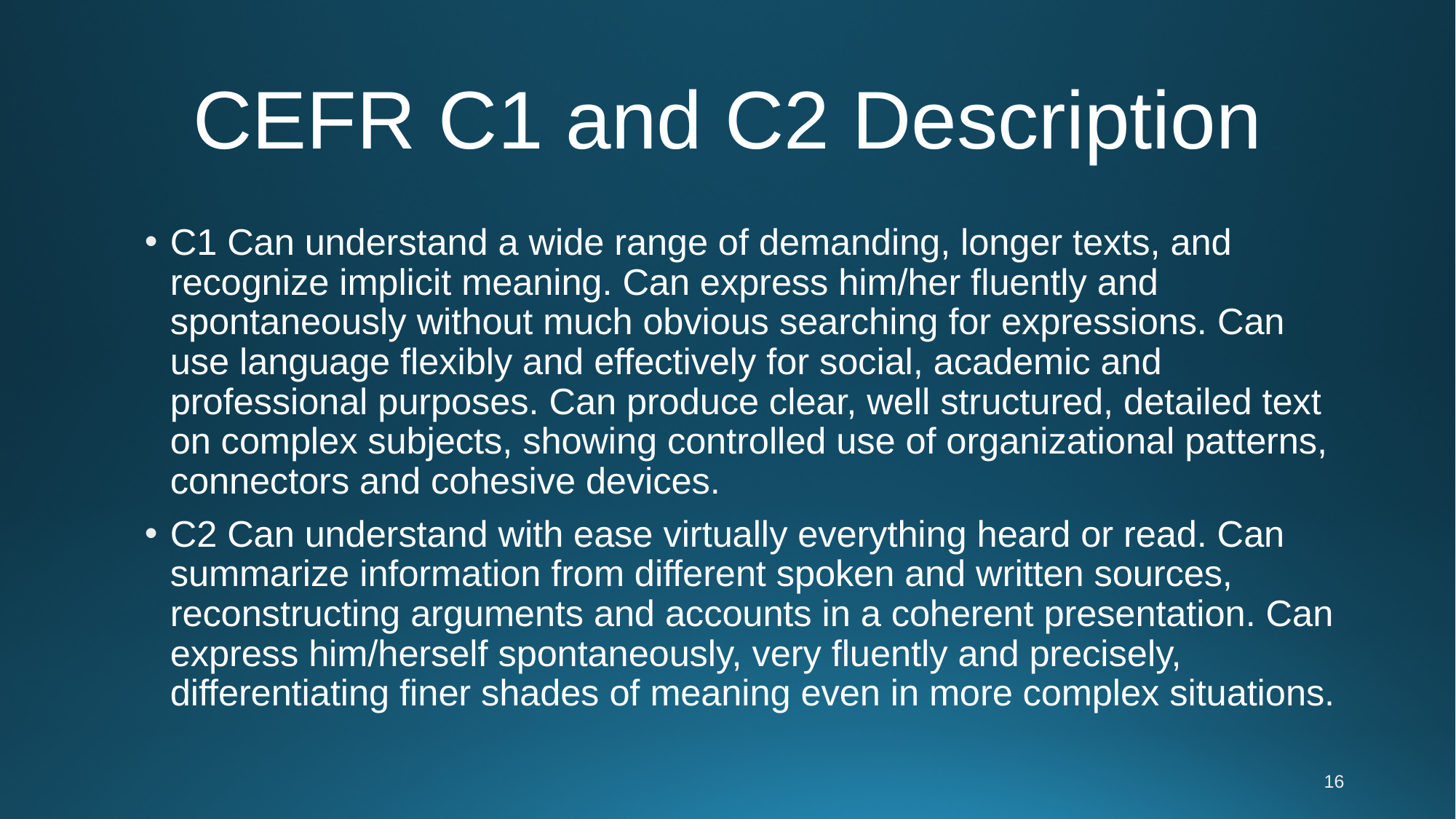

# CEFR C1 and C2 Description
C1 Can understand a wide range of demanding, longer texts, and recognize implicit meaning. Can express him/her fluently and spontaneously without much obvious searching for expressions. Can use language flexibly and effectively for social, academic and professional purposes. Can produce clear, well structured, detailed text on complex subjects, showing controlled use of organizational patterns, connectors and cohesive devices.
C2 Can understand with ease virtually everything heard or read. Can summarize information from different spoken and written sources, reconstructing arguments and accounts in a coherent presentation. Can express him/herself spontaneously, very fluently and precisely, differentiating finer shades of meaning even in more complex situations.

16